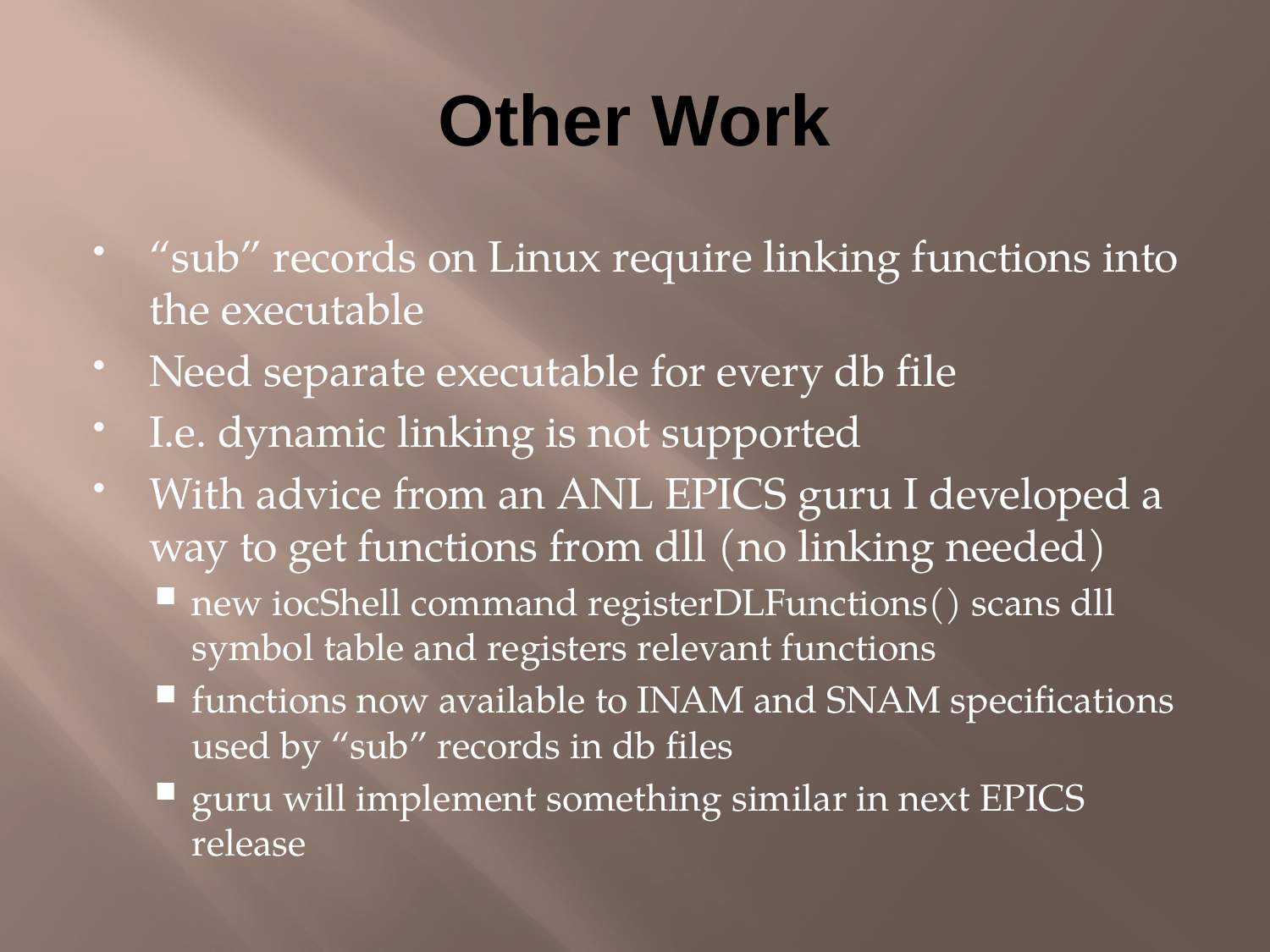

# Other Work
“sub” records on Linux require linking functions into the executable
Need separate executable for every db file
I.e. dynamic linking is not supported
With advice from an ANL EPICS guru I developed a way to get functions from dll (no linking needed)
new iocShell command registerDLFunctions() scans dll symbol table and registers relevant functions
functions now available to INAM and SNAM specifications used by “sub” records in db files
guru will implement something similar in next EPICS release